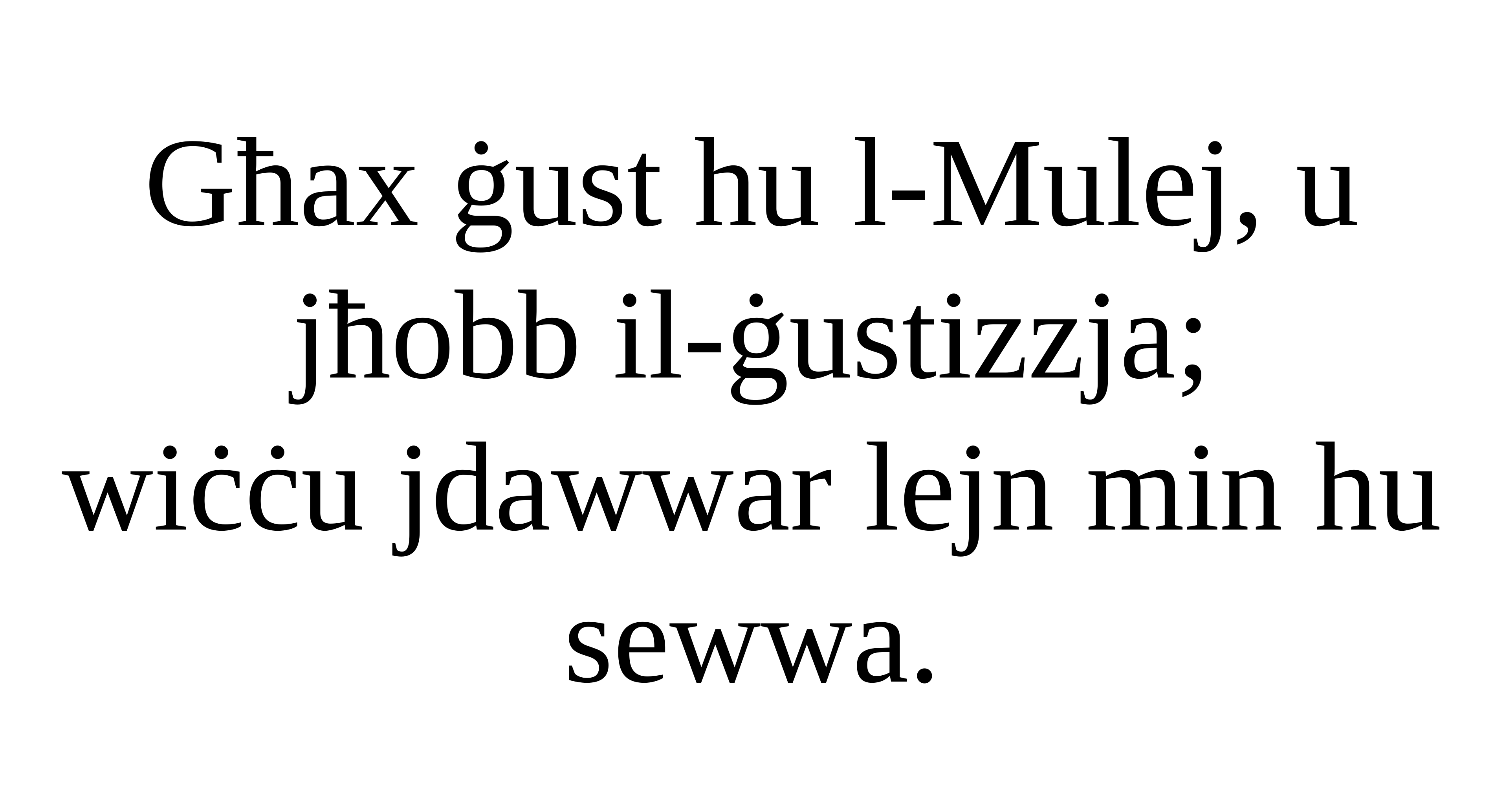

Għax ġust hu l-Mulej, u jħobb il-ġustizzja;
wiċċu jdawwar lejn min hu sewwa.